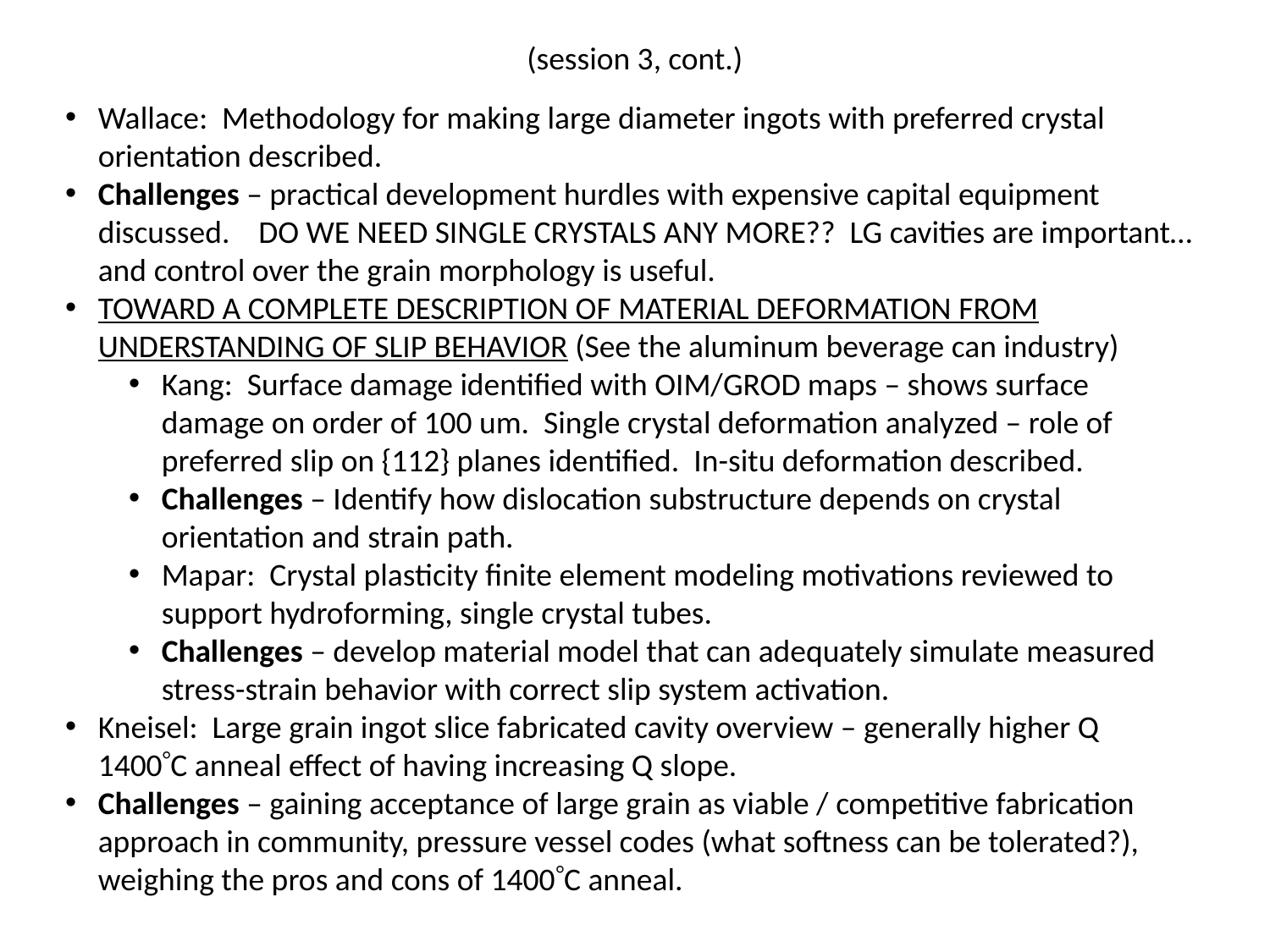

(session 3, cont.)

Wallace:  Methodology for making large diameter ingots with preferred crystal orientation described.
Challenges – practical development hurdles with expensive capital equipment discussed.    DO WE NEED SINGLE CRYSTALS ANY MORE??  LG cavities are important… and control over the grain morphology is useful.
TOWARD A COMPLETE DESCRIPTION OF MATERIAL DEFORMATION FROM UNDERSTANDING OF SLIP BEHAVIOR (See the aluminum beverage can industry)
Kang:  Surface damage identified with OIM/GROD maps – shows surface damage on order of 100 um.  Single crystal deformation analyzed – role of preferred slip on {112} planes identified.  In-situ deformation described.
Challenges – Identify how dislocation substructure depends on crystal orientation and strain path.
Mapar:  Crystal plasticity finite element modeling motivations reviewed to support hydroforming, single crystal tubes.
Challenges – develop material model that can adequately simulate measured stress-strain behavior with correct slip system activation.
Kneisel:  Large grain ingot slice fabricated cavity overview – generally higher Q  1400°C anneal effect of having increasing Q slope.
Challenges – gaining acceptance of large grain as viable / competitive fabrication approach in community, pressure vessel codes (what softness can be tolerated?), weighing the pros and cons of 1400°C anneal.